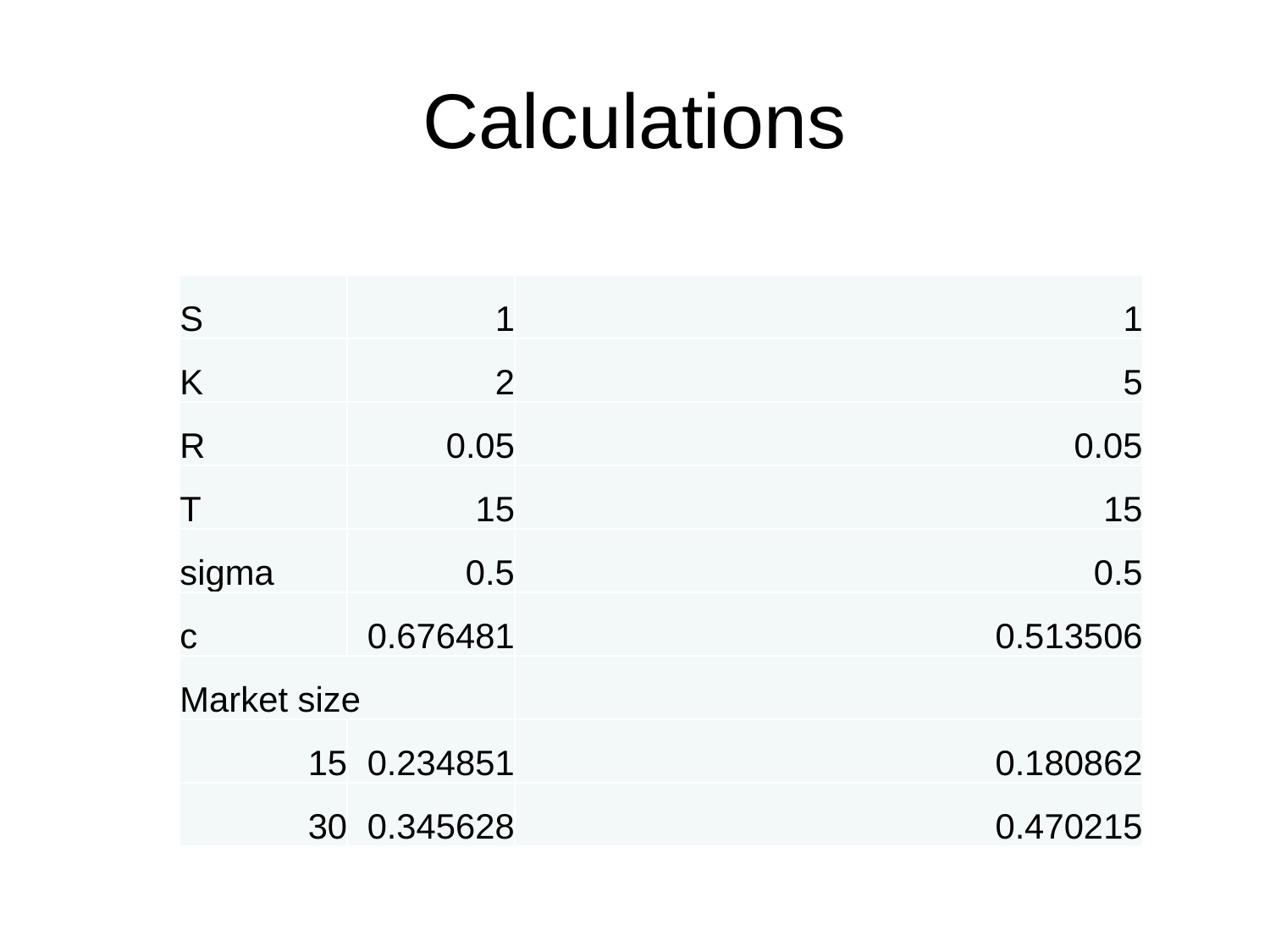

# Calculations
| S | 1 | 1 |
| --- | --- | --- |
| K | 2 | 5 |
| R | 0.05 | 0.05 |
| T | 15 | 15 |
| sigma | 0.5 | 0.5 |
| c | 0.676481 | 0.513506 |
| Market size |  |  |
| 15 | 0.234851 | 0.180862 |
| 30 | 0.345628 | 0.470215 |